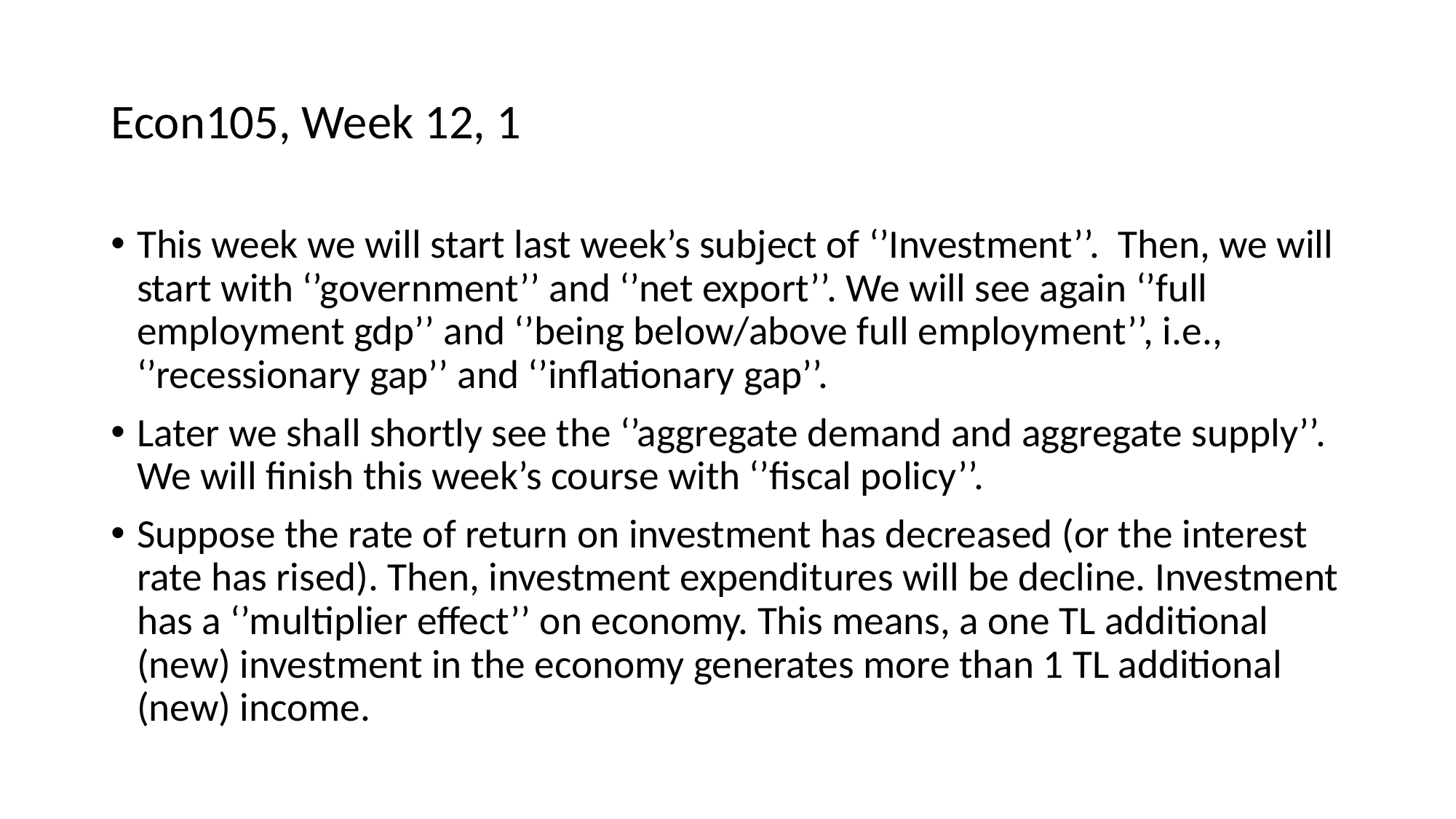

# Econ105, Week 12, 1
This week we will start last week’s subject of ‘’Investment’’.  Then, we will start with ‘’government’’ and ‘’net export’’. We will see again ‘’full employment gdp’’ and ‘’being below/above full employment’’, i.e., ‘’recessionary gap’’ and ‘’inflationary gap’’.
Later we shall shortly see the ‘’aggregate demand and aggregate supply’’. We will finish this week’s course with ‘’fiscal policy’’.
Suppose the rate of return on investment has decreased (or the interest rate has rised). Then, investment expenditures will be decline. Investment has a ‘’multiplier effect’’ on economy. This means, a one TL additional (new) investment in the economy generates more than 1 TL additional (new) income.